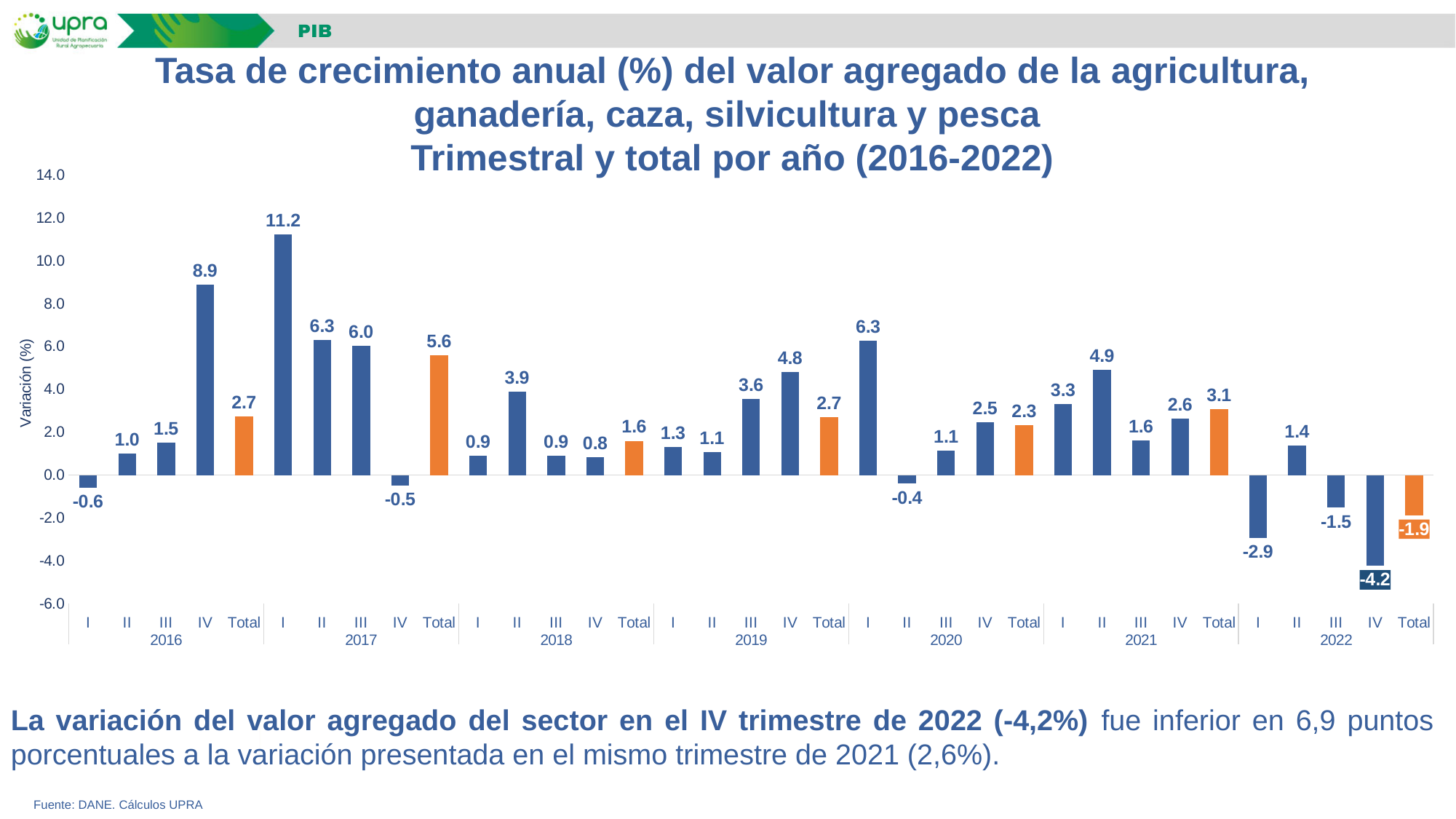

PIB
Tasa de crecimiento anual (%) del valor agregado de la agricultura, ganadería, caza, silvicultura y pesca
Trimestral y total por año (2016-2022)

### Chart

| Category |  |
|---|---|
| I | -0.5975062071268837 |
| II | 1.0080014213367292 |
| III | 1.5235913737541296 |
| IV | 8.880309799906499 |
| Total | 2.736680242706342 |
| I | 11.239762548424423 |
| II | 6.3150892903684195 |
| III | 6.027983792808229 |
| IV | -0.4783961508749002 |
| Total | 5.5763435205598455 |
| I | 0.8912215691637755 |
| II | 3.8818490970392645 |
| III | 0.915932492015628 |
| IV | 0.8239935819854338 |
| Total | 1.5939308019464562 |
| I | 1.3212786625187505 |
| II | 1.0541551369779114 |
| III | 3.558483795297036 |
| IV | 4.817909288290508 |
| Total | 2.7173298133132278 |
| I | 6.268691737133864 |
| II | -0.40595836573061206 |
| III | 1.1493148344926567 |
| IV | 2.458733389423557 |
| Total | 2.3370233702336662 |
| I | 3.3062637016617202 |
| II | 4.923065949259623 |
| III | 1.6132842835388885 |
| IV | 2.628874323791635 |
| Total | 3.0658008036739517 |
| I | -2.924624604685434 |
| II | 1.3724197658468995 |
| III | -1.5264779064445975 |
| IV | -4.235442389244824 |
| Total | -1.872704159686677 |
La variación del valor agregado del sector en el IV trimestre de 2022 (-4,2%) fue inferior en 6,9 puntos porcentuales a la variación presentada en el mismo trimestre de 2021 (2,6%).

Fuente: DANE. Cálculos UPRA